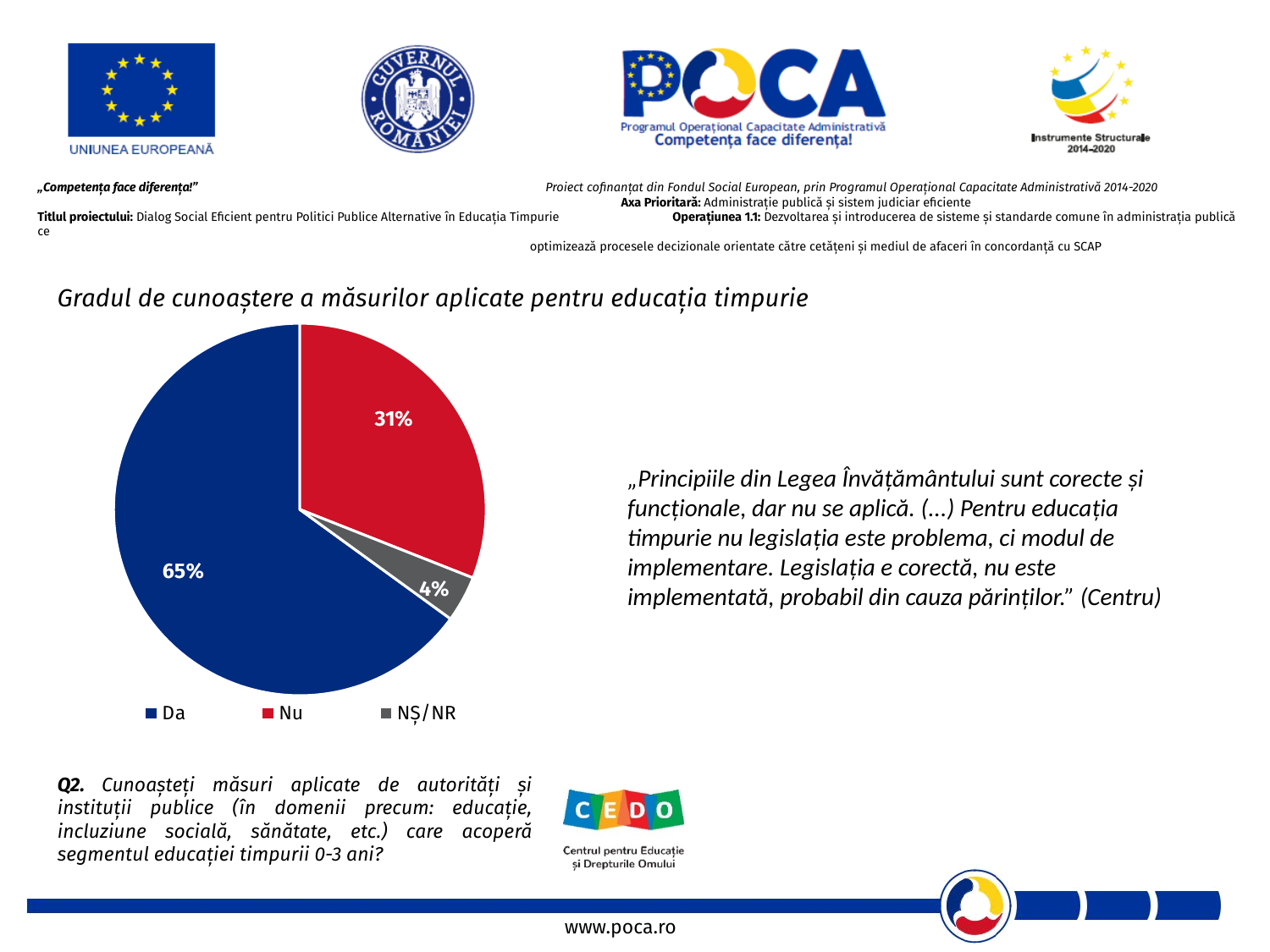

Gradul de cunoaștere a măsurilor aplicate pentru educația timpurie

### Chart

| Category | Coloană1 |
|---|---|
| Da | 0.65 |
| Nu | 0.31 |
| NȘ/NR | 0.04 |
„Principiile din Legea Învățământului sunt corecte și funcționale, dar nu se aplică. (...) Pentru educația timpurie nu legislația este problema, ci modul de implementare. Legislația e corectă, nu este implementată, probabil din cauza părinților.” (Centru)
Q2. Cunoașteți măsuri aplicate de autorități și instituții publice (în domenii precum: educație, incluziune socială, sănătate, etc.) care acoperă segmentul educației timpurii 0-3 ani?